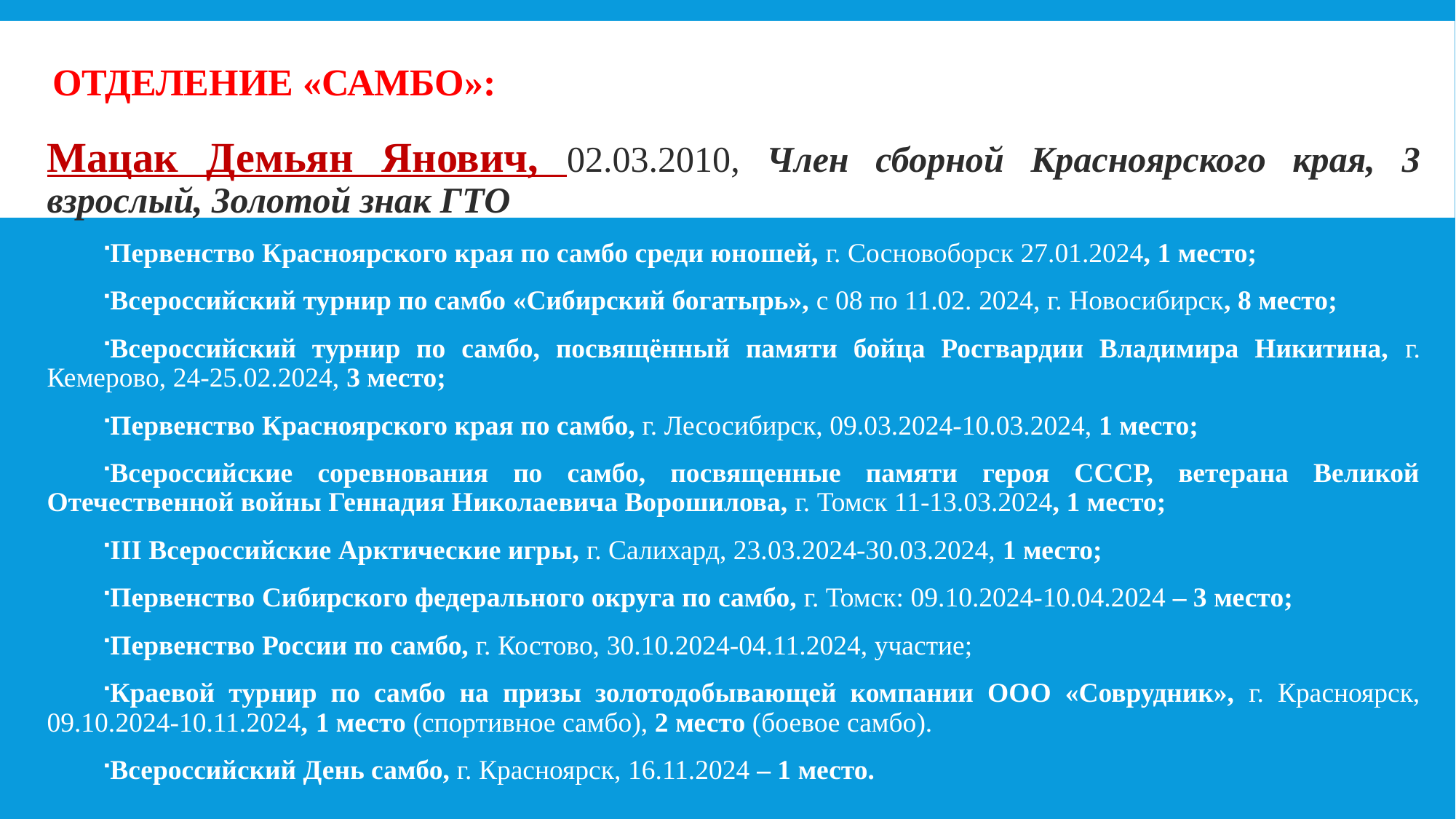

# Отделение «САМБО»:
Мацак Демьян Янович, 02.03.2010, Член сборной Красноярского края, 3 взрослый, Золотой знак ГТО
Первенство Красноярского края по самбо среди юношей, г. Сосновоборск 27.01.2024, 1 место;
Всероссийский турнир по самбо «Сибирский богатырь», с 08 по 11.02. 2024, г. Новосибирск, 8 место;
Всероссийский турнир по самбо, посвящённый памяти бойца Росгвардии Владимира Никитина, г. Кемерово, 24-25.02.2024, 3 место;
Первенство Красноярского края по самбо, г. Лесосибирск, 09.03.2024-10.03.2024, 1 место;
Всероссийские соревнования по самбо, посвященные памяти героя СССР, ветерана Великой Отечественной войны Геннадия Николаевича Ворошилова, г. Томск 11-13.03.2024, 1 место;
III Всероссийские Арктические игры, г. Салихард, 23.03.2024-30.03.2024, 1 место;
Первенство Сибирского федерального округа по самбо, г. Томск: 09.10.2024-10.04.2024 – 3 место;
Первенство России по самбо, г. Костово, 30.10.2024-04.11.2024, участие;
Краевой турнир по самбо на призы золотодобывающей компании ООО «Соврудник», г. Красноярск, 09.10.2024-10.11.2024, 1 место (спортивное самбо), 2 место (боевое самбо).
Всероссийский День самбо, г. Красноярск, 16.11.2024 – 1 место.